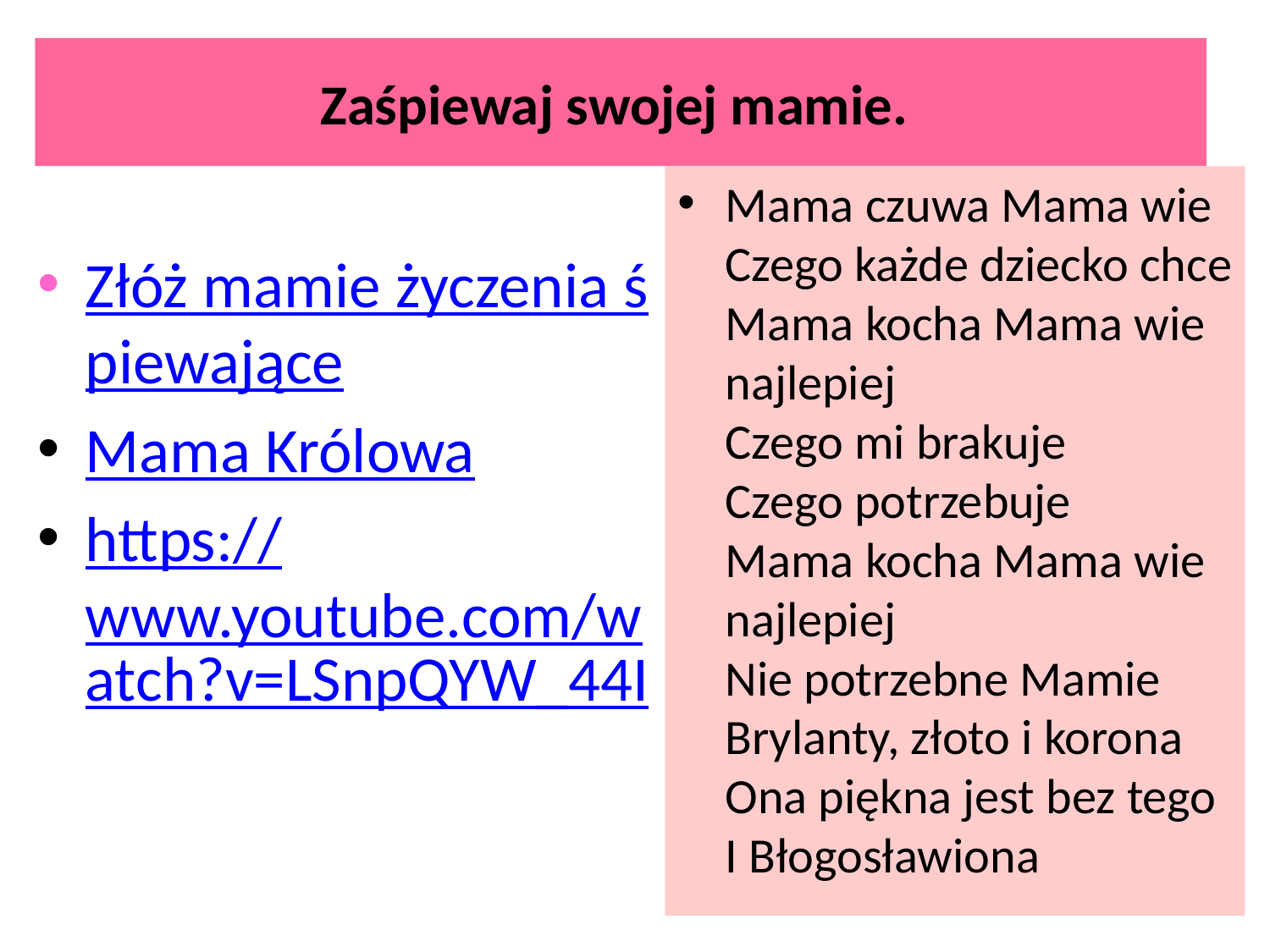

# Zaśpiewaj swojej mamie.

Złóż mamie życzenia śpiewające
Mama Królowa
https://www.youtube.com/watch?v=LSnpQYW_44I
Mama czuwa Mama wie
Czego każde dziecko chce
Mama kocha Mama wie najlepiej
Czego mi brakuje
Czego potrzebuje
Mama kocha Mama wie najlepiej
Nie potrzebne Mamie
Brylanty, złoto i korona
Ona piękna jest bez tego
I Błogosławiona